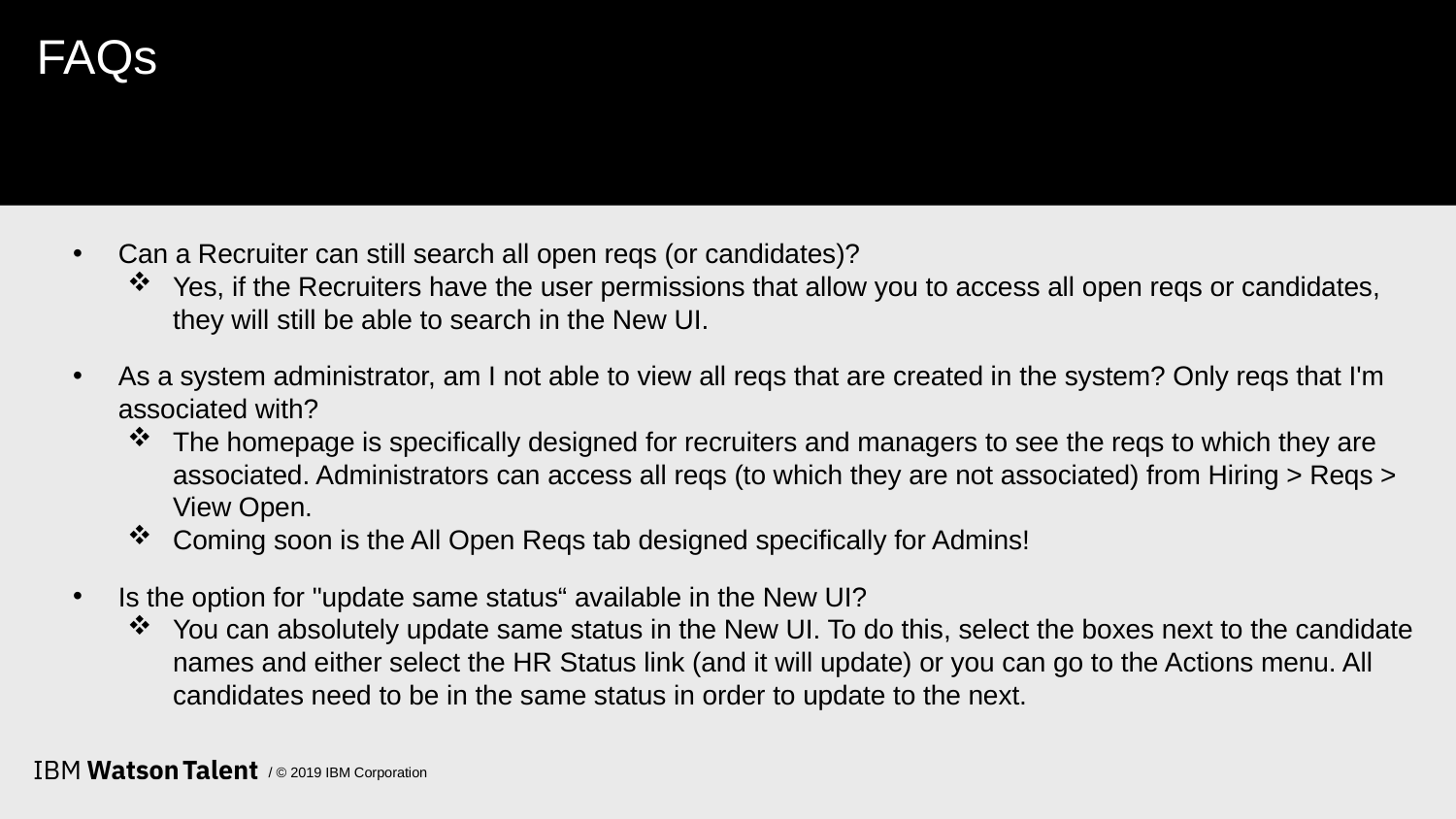

# FAQs
Can a Recruiter can still search all open reqs (or candidates)?
Yes, if the Recruiters have the user permissions that allow you to access all open reqs or candidates, they will still be able to search in the New UI.
As a system administrator, am I not able to view all reqs that are created in the system? Only reqs that I'm associated with?
The homepage is specifically designed for recruiters and managers to see the reqs to which they are associated. Administrators can access all reqs (to which they are not associated) from Hiring > Reqs > View Open.
Coming soon is the All Open Reqs tab designed specifically for Admins!
Is the option for "update same status“ available in the New UI?
You can absolutely update same status in the New UI. To do this, select the boxes next to the candidate names and either select the HR Status link (and it will update) or you can go to the Actions menu. All candidates need to be in the same status in order to update to the next.